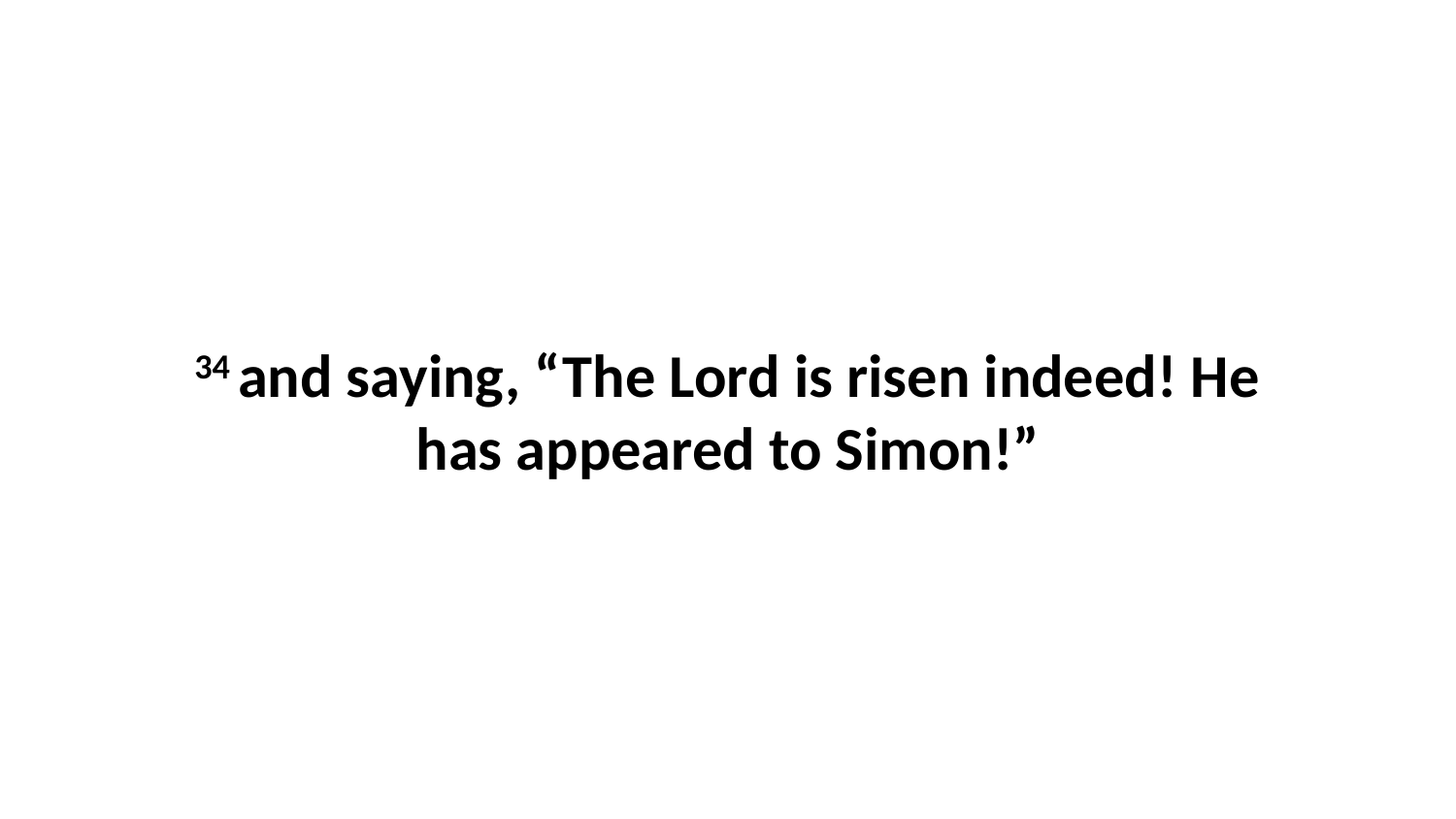

34 and saying, “The Lord is risen indeed! He has appeared to Simon!”